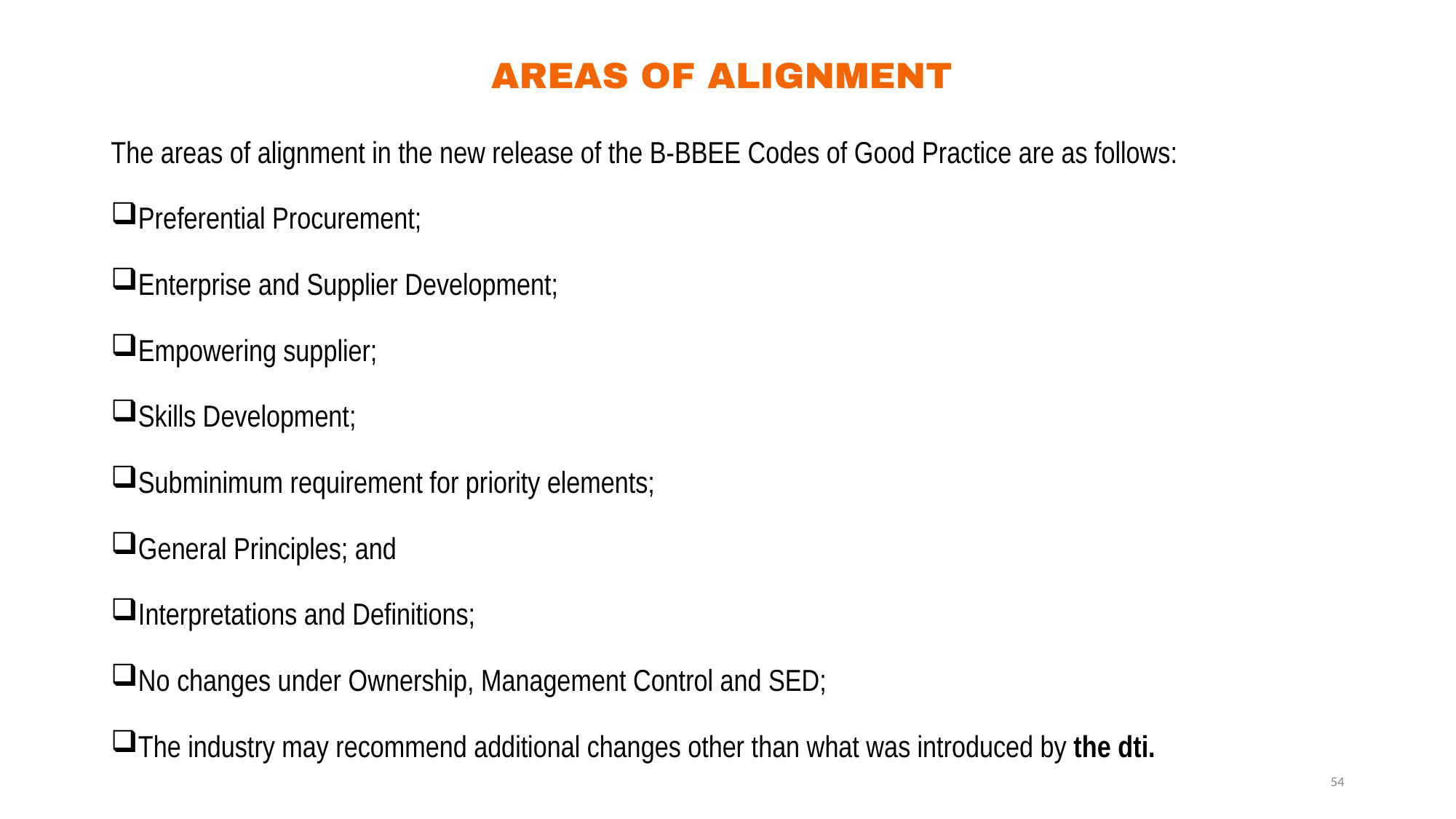

# AREAS OF ALIGNMENT
The areas of alignment in the new release of the B-BBEE Codes of Good Practice are as follows:
Preferential Procurement;
Enterprise and Supplier Development;
Empowering supplier;
Skills Development;
Subminimum requirement for priority elements;
General Principles; and
Interpretations and Definitions;
No changes under Ownership, Management Control and SED;
The industry may recommend additional changes other than what was introduced by the dti.
54